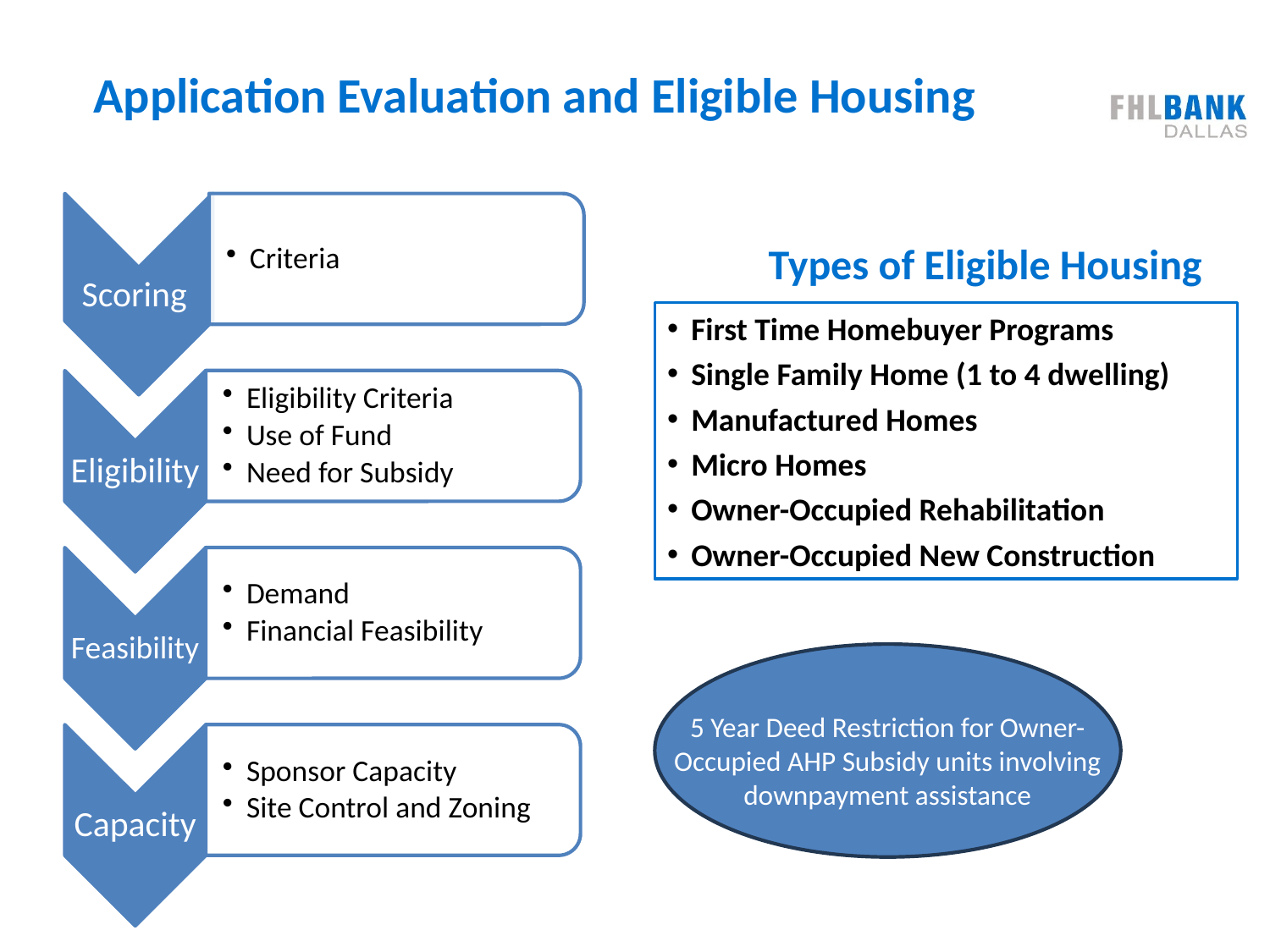

# Application Evaluation and Eligible Housing
Scoring
Criteria
Eligibility
Eligibility Criteria
Use of Fund
Need for Subsidy
Feasibility
Demand
Financial Feasibility
Capacity
Sponsor Capacity
Site Control and Zoning
Types of Eligible Housing
First Time Homebuyer Programs
Single Family Home (1 to 4 dwelling)
Manufactured Homes
Micro Homes
Owner-Occupied Rehabilitation
Owner-Occupied New Construction

5 Year Deed Restriction for Owner-Occupied AHP Subsidy units involving downpayment assistance